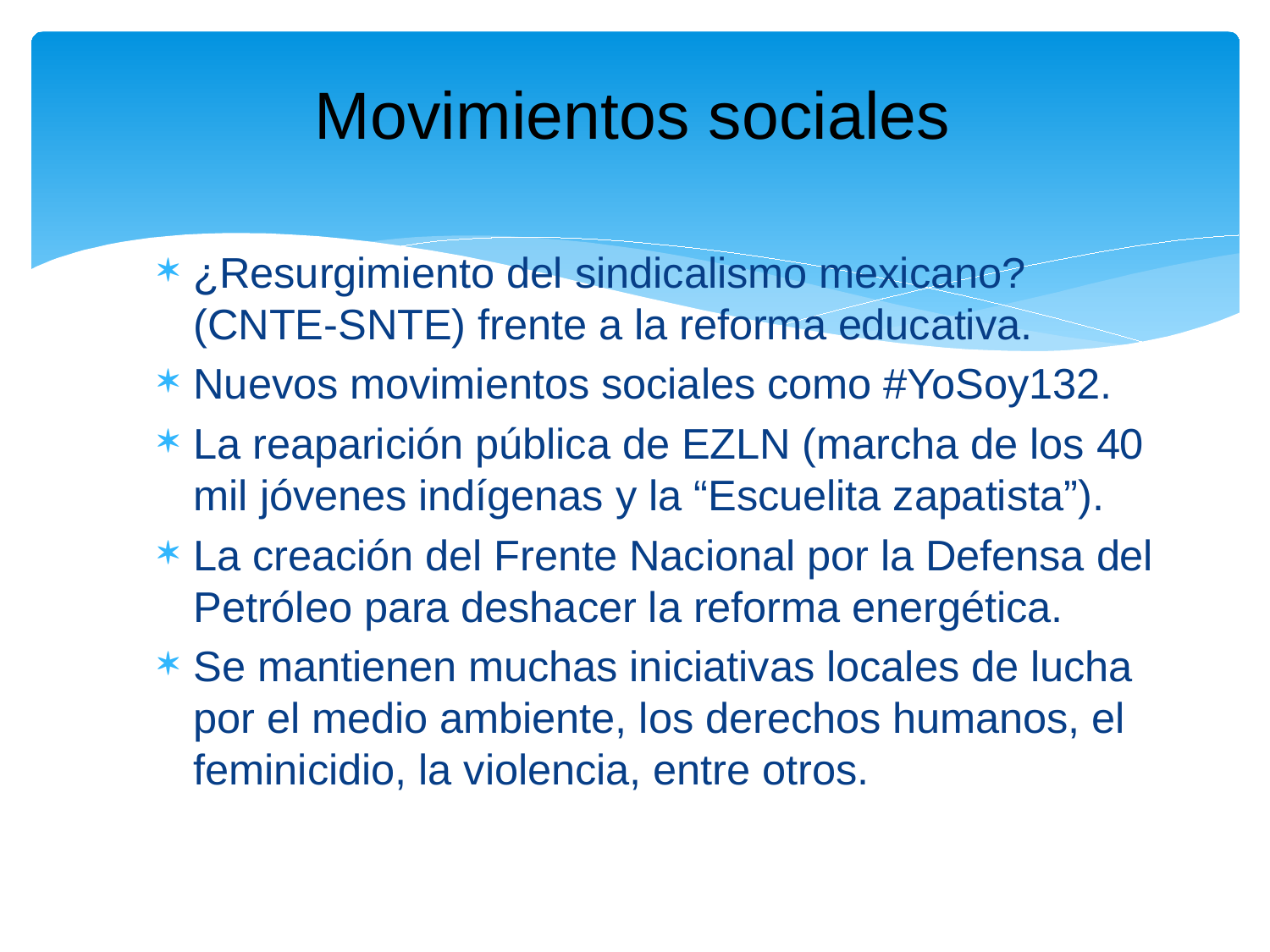

# Movimientos sociales

¿Resurgimiento del sindicalismo mexicano? (CNTE-SNTE) frente a la reforma educativa.
Nuevos movimientos sociales como #YoSoy132.
La reaparición pública de EZLN (marcha de los 40 mil jóvenes indígenas y la “Escuelita zapatista”).
La creación del Frente Nacional por la Defensa del Petróleo para deshacer la reforma energética.
Se mantienen muchas iniciativas locales de lucha por el medio ambiente, los derechos humanos, el feminicidio, la violencia, entre otros.